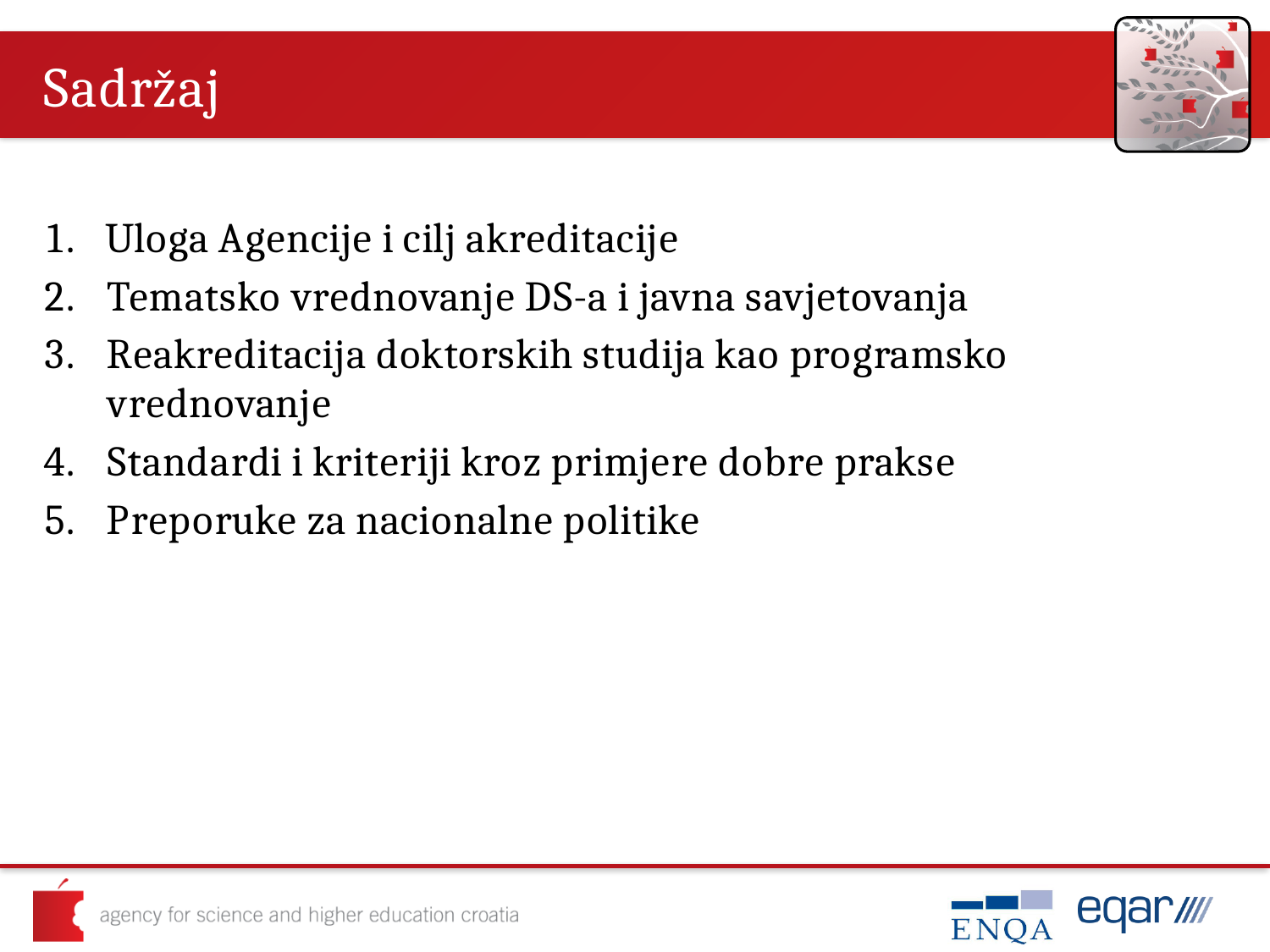

# Sadržaj
Uloga Agencije i cilj akreditacije
Tematsko vrednovanje DS-a i javna savjetovanja
Reakreditacija doktorskih studija kao programsko vrednovanje
Standardi i kriteriji kroz primjere dobre prakse
Preporuke za nacionalne politike